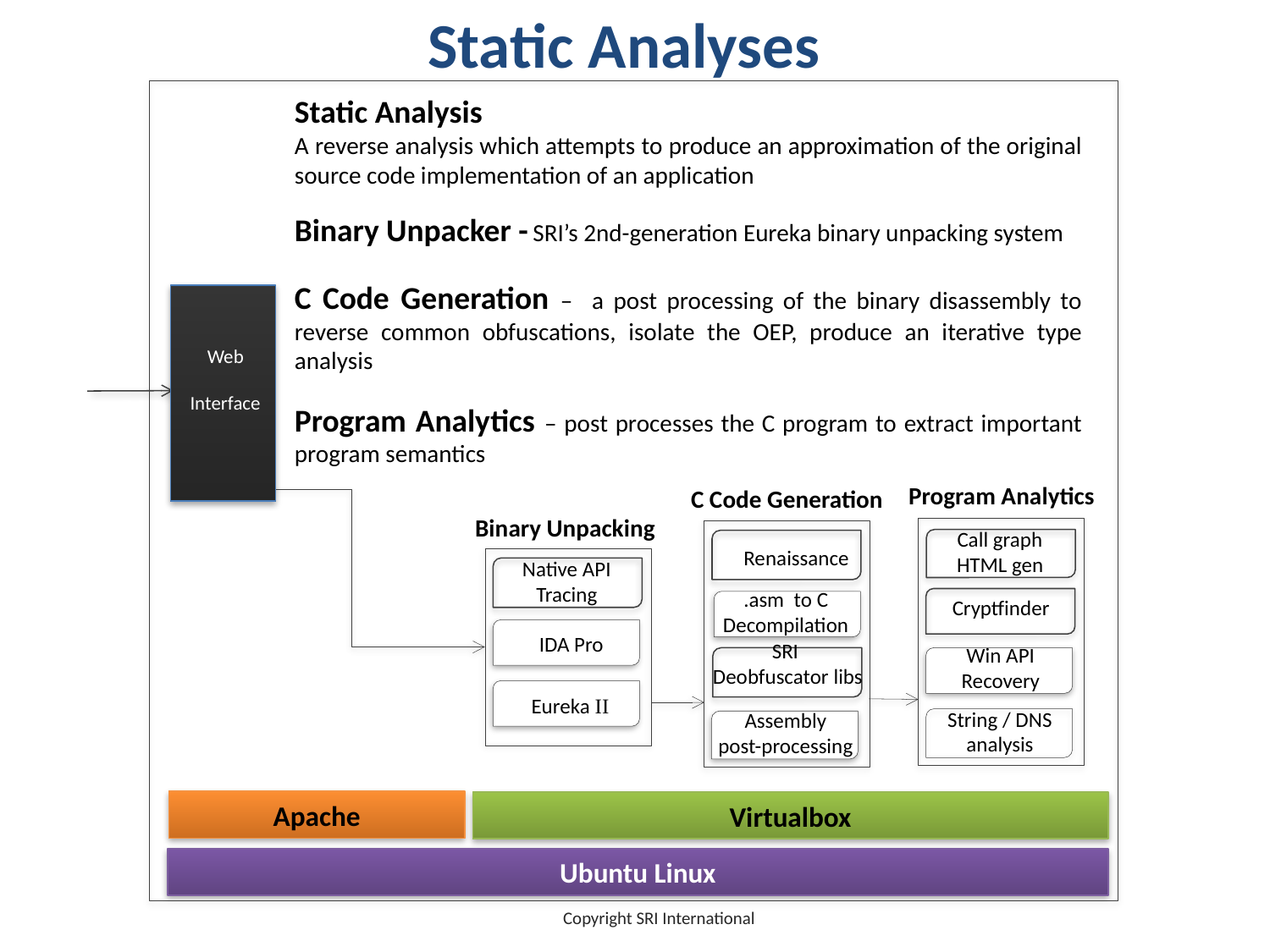

Static Analyses

Apache
Virtualbox
Ubuntu Linux
Static Analysis
A reverse analysis which attempts to produce an approximation of the original source code implementation of an application

Binary Unpacker - SRI’s 2nd-generation Eureka binary unpacking system

C Code Generation –  a post processing of the binary disassembly to reverse common obfuscations, isolate the OEP, produce an iterative type analysis

Program Analytics – post processes the C program to extract important program semantics

Web

Interface
Program Analytics
C Code Generation
Binary Unpacking

Call graph
HTML gen

Renaissance

Native API
Tracing

.asm  to C
Decompilation

Cryptfinder

IDA Pro
SRI
Deobfuscator libs
Win API Recovery

Eureka II
String / DNS
analysis
Assembly
post-processing